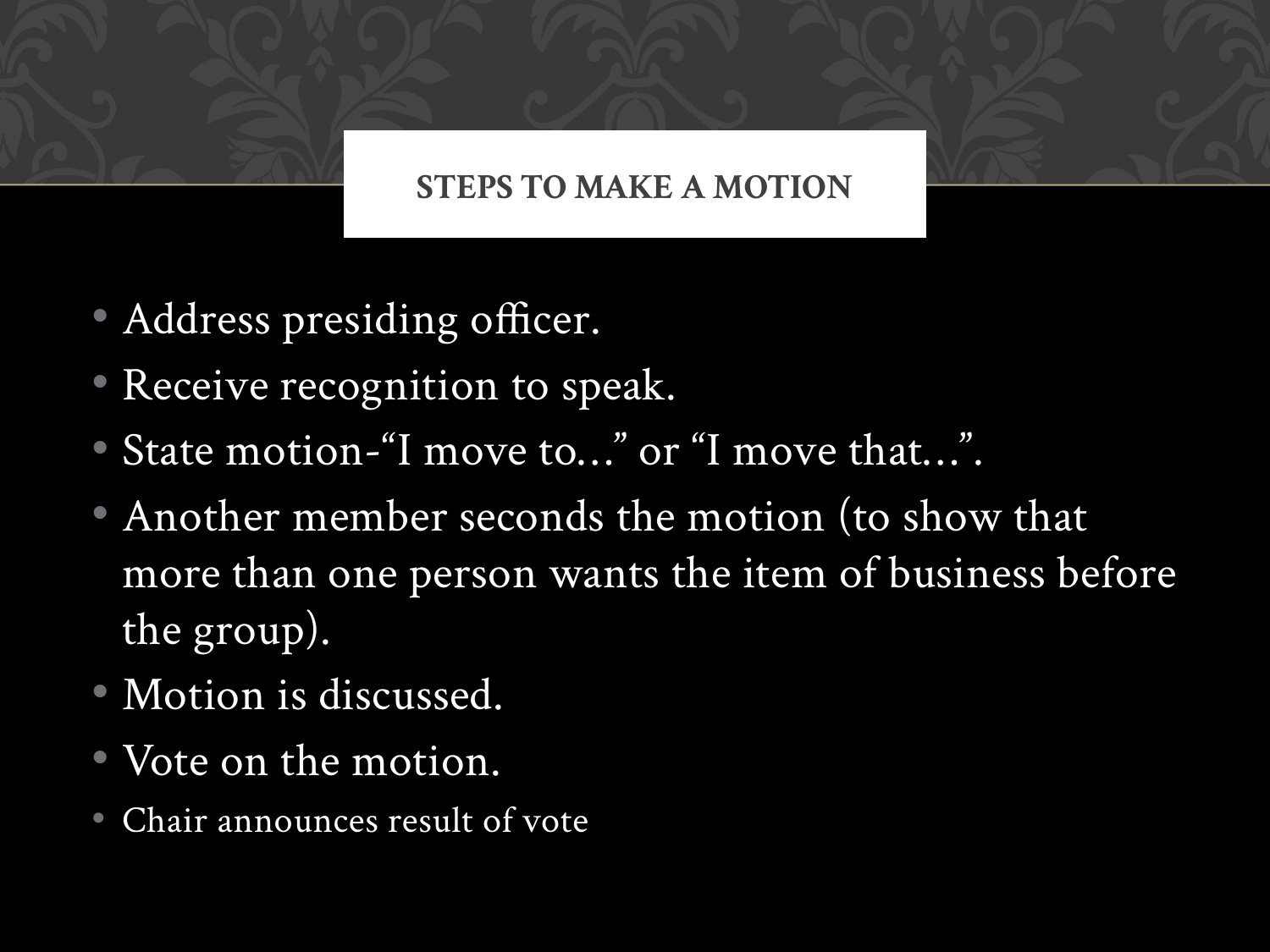

# Steps to Make a Motion
Address presiding officer.
Receive recognition to speak.
State motion-“I move to…” or “I move that…”.
Another member seconds the motion (to show that more than one person wants the item of business before the group).
Motion is discussed.
Vote on the motion.
Chair announces result of vote